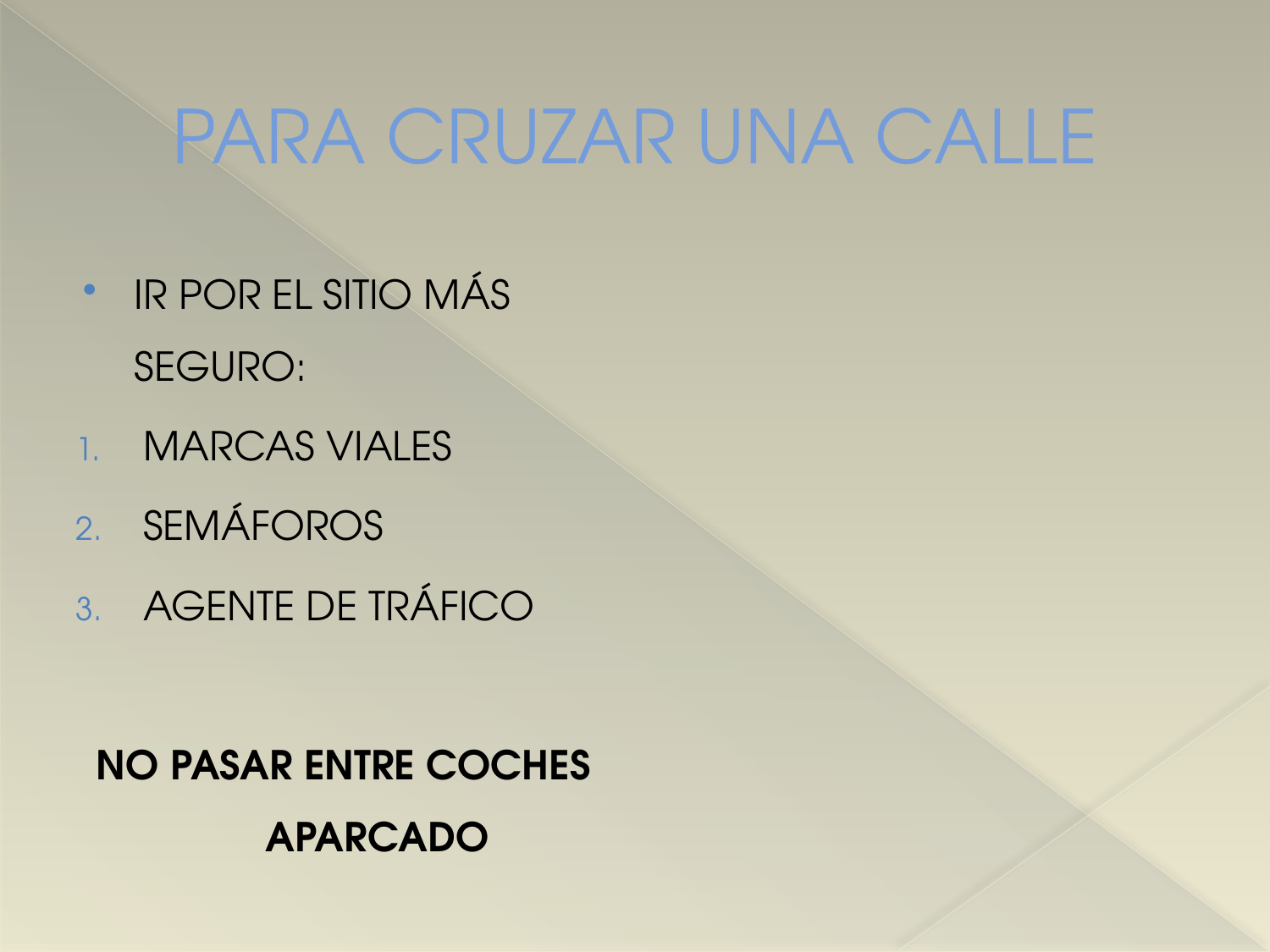

# PARA CRUZAR UNA CALLE
IR POR EL SITIO MÁS SEGURO:
MARCAS VIALES
SEMÁFOROS
AGENTE DE TRÁFICO

NO PASAR ENTRE COCHES APARCADO